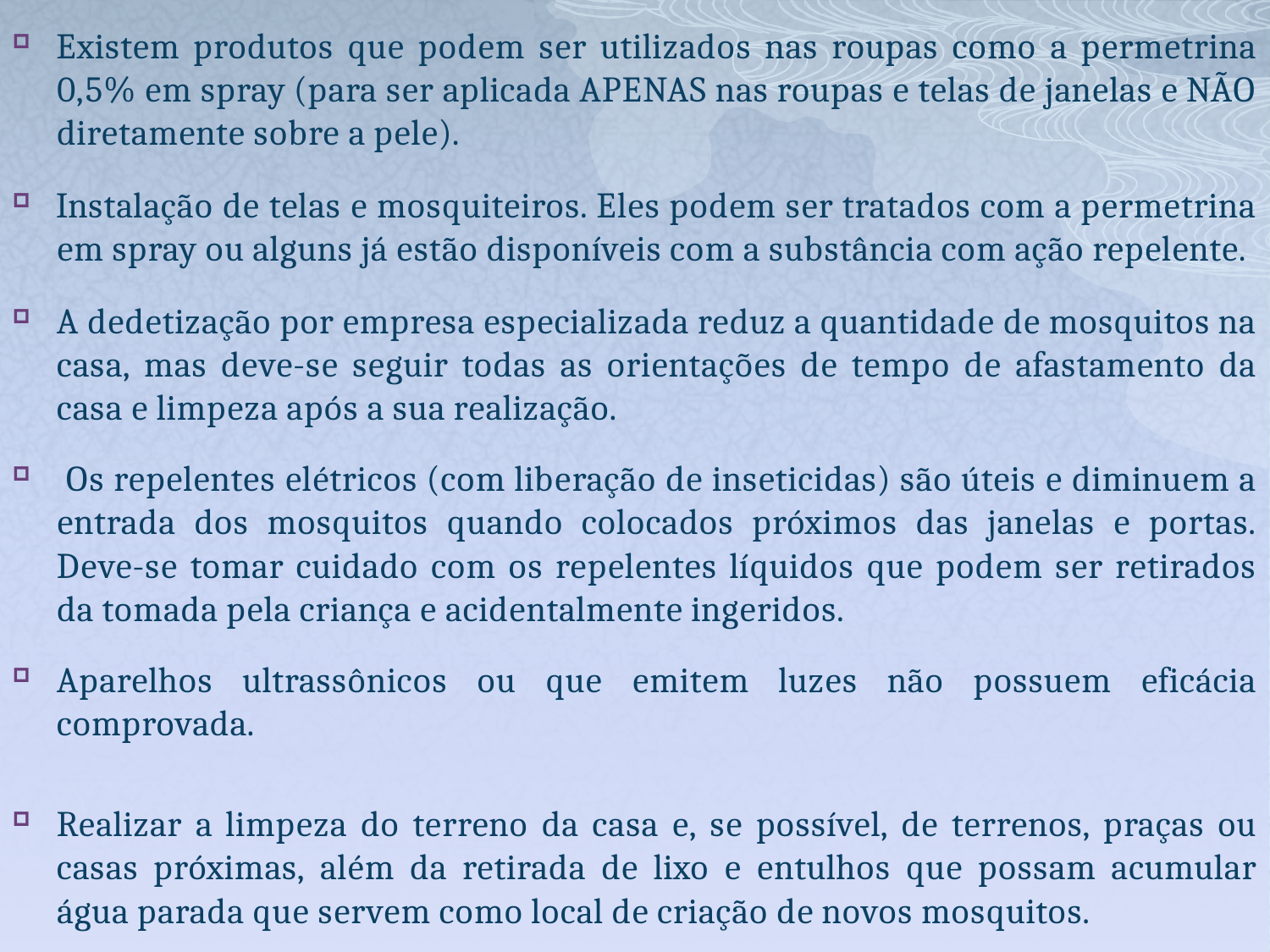

Existem produtos que podem ser utilizados nas roupas como a permetrina 0,5% em spray (para ser aplicada APENAS nas roupas e telas de janelas e NÃO diretamente sobre a pele).

Instalação de telas e mosquiteiros. Eles podem ser tratados com a permetrina em spray ou alguns já estão disponíveis com a substância com ação repelente.

A dedetização por empresa especializada reduz a quantidade de mosquitos na casa, mas deve-se seguir todas as orientações de tempo de afastamento da casa e limpeza após a sua realização.

 Os repelentes elétricos (com liberação de inseticidas) são úteis e diminuem a entrada dos mosquitos quando colocados próximos das janelas e portas. Deve-se tomar cuidado com os repelentes líquidos que podem ser retirados da tomada pela criança e acidentalmente ingeridos.

Aparelhos ultrassônicos ou que emitem luzes não possuem eficácia comprovada.

Realizar a limpeza do terreno da casa e, se possível, de terrenos, praças ou casas próximas, além da retirada de lixo e entulhos que possam acumular água parada que servem como local de criação de novos mosquitos.